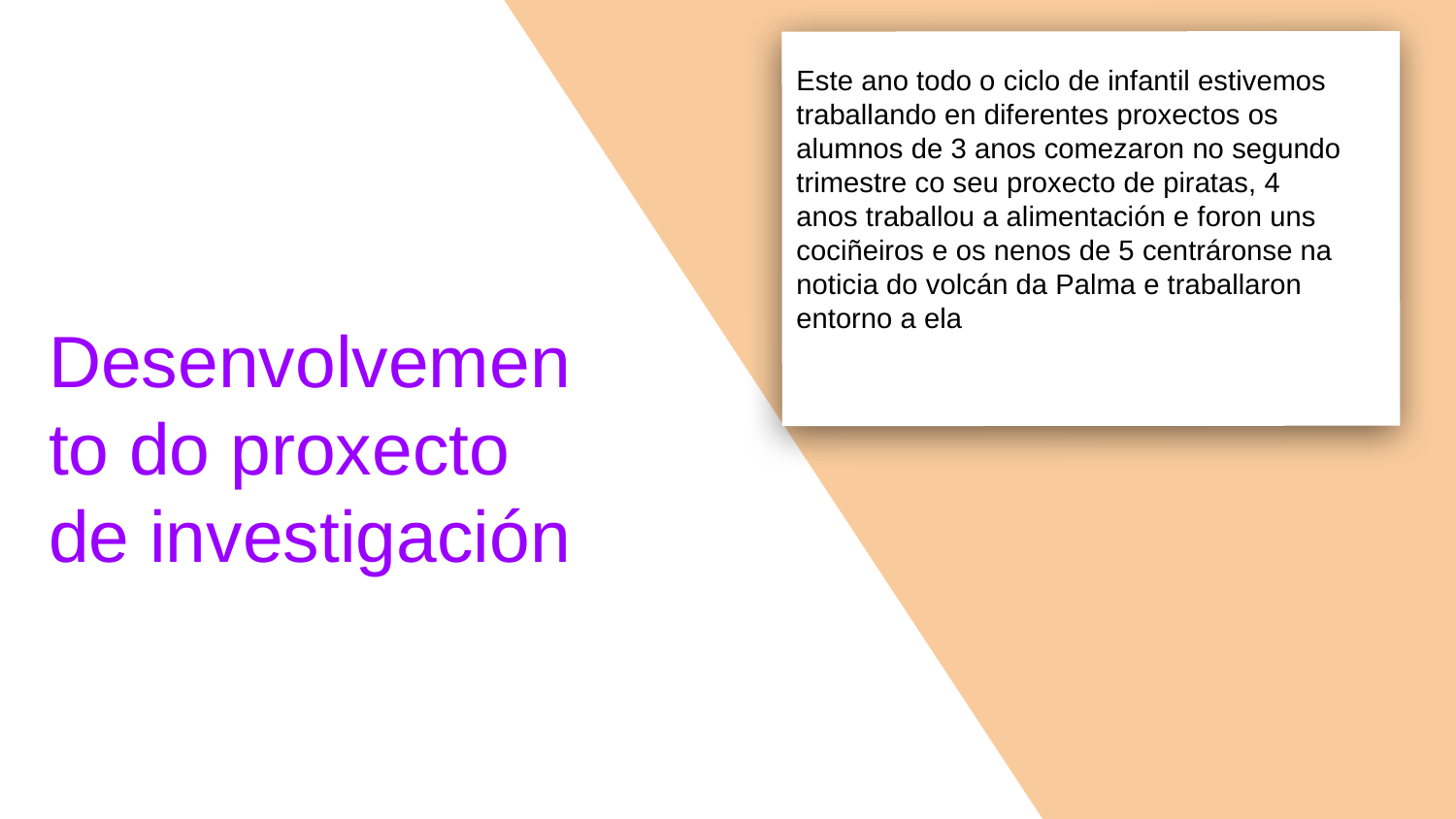

Este ano todo o ciclo de infantil estivemos traballando en diferentes proxectos os alumnos de 3 anos comezaron no segundo trimestre co seu proxecto de piratas, 4 anos traballou a alimentación e foron uns cociñeiros e os nenos de 5 centráronse na noticia do volcán da Palma e traballaron entorno a ela
Desenvolvemento do proxecto de investigación